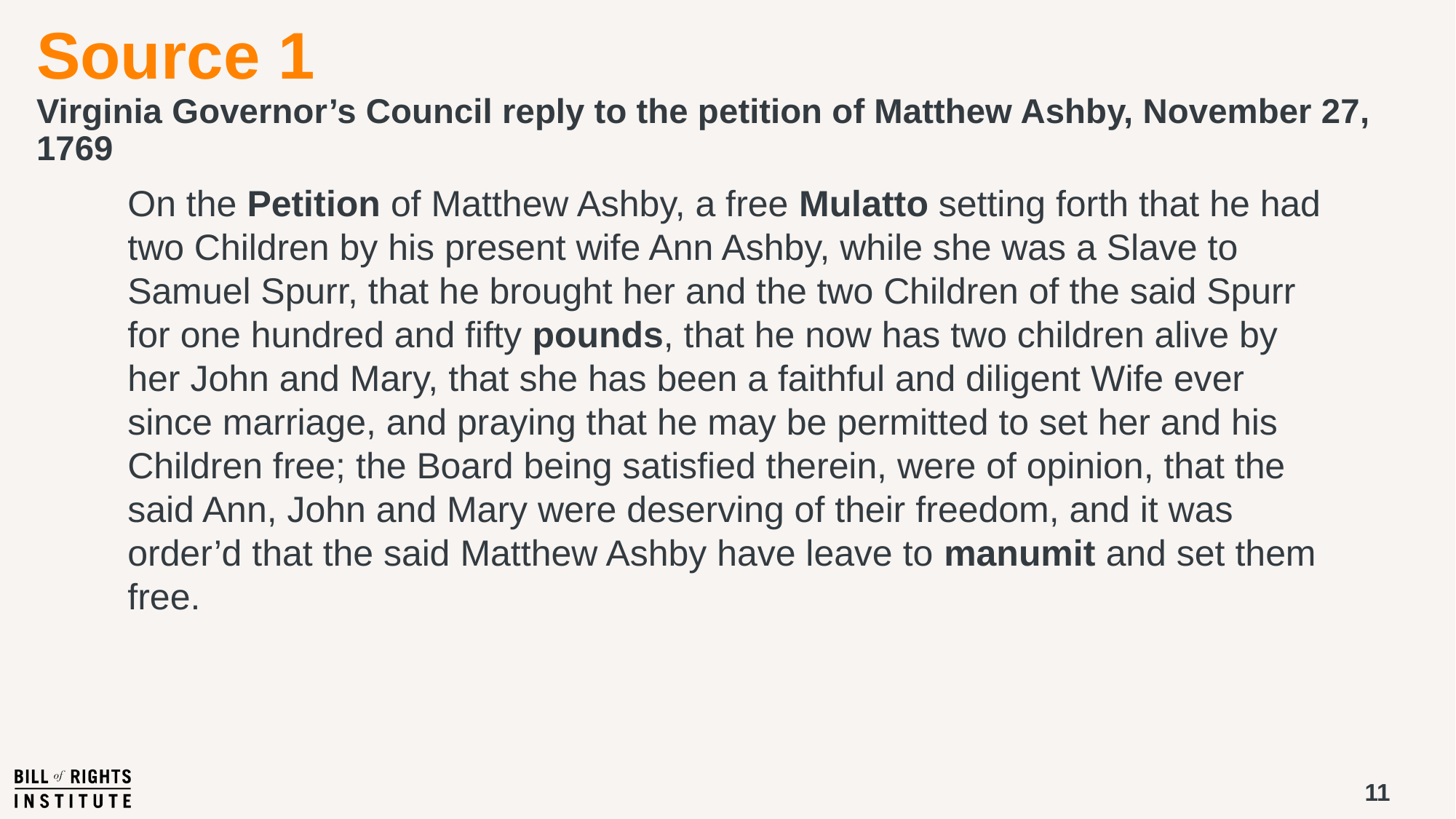

# Source 1 Virginia Governor’s Council reply to the petition of Matthew Ashby, November 27, 1769

On the Petition of Matthew Ashby, a free Mulatto setting forth that he had two Children by his present wife Ann Ashby, while she was a Slave to Samuel Spurr, that he brought her and the two Children of the said Spurr for one hundred and fifty pounds, that he now has two children alive by her John and Mary, that she has been a faithful and diligent Wife ever since marriage, and praying that he may be permitted to set her and his Children free; the Board being satisfied therein, were of opinion, that the said Ann, John and Mary were deserving of their freedom, and it was order’d that the said Matthew Ashby have leave to manumit and set them free.

11